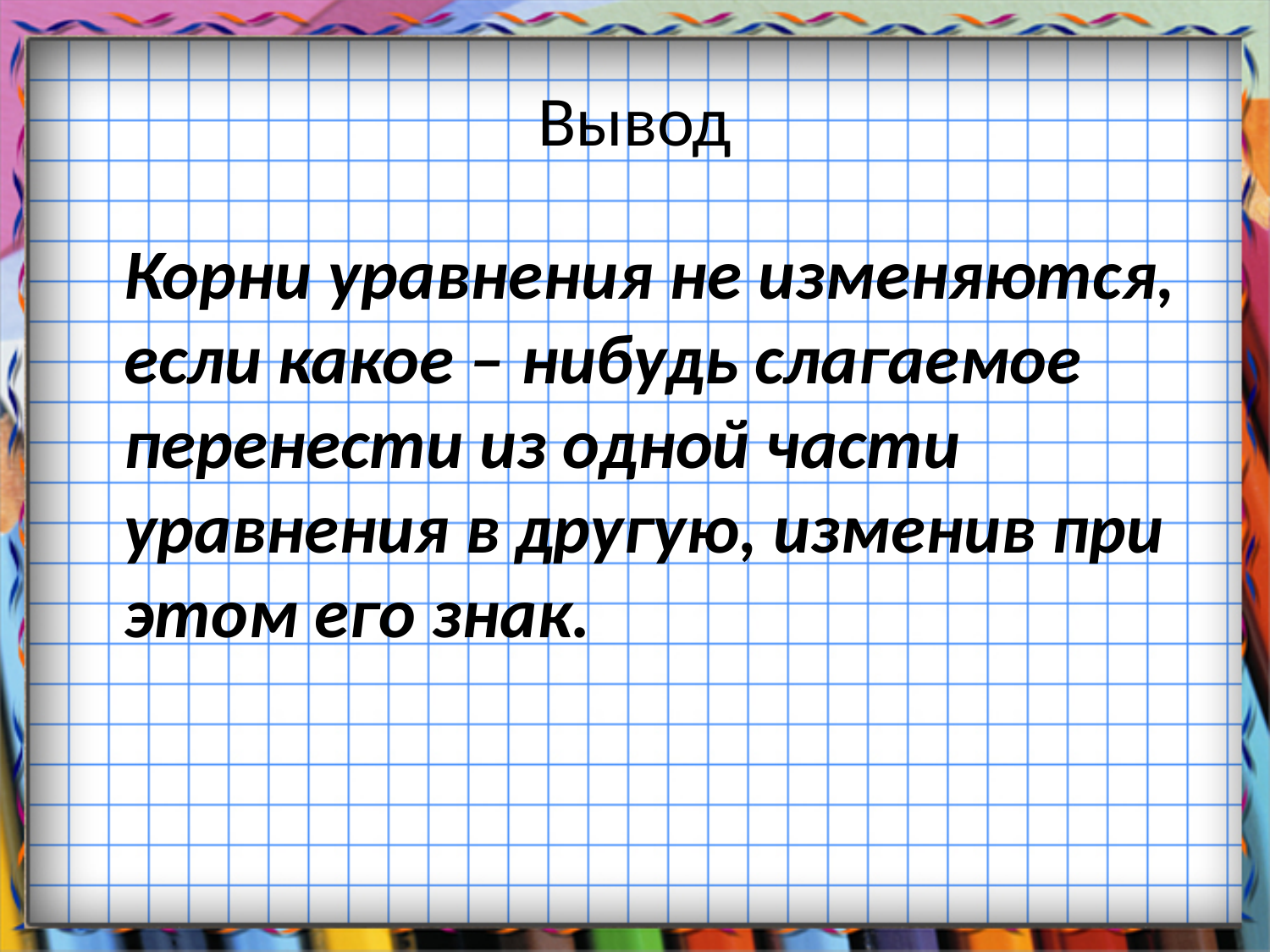

# Вывод
   Корни уравнения не изменяются, если какое – нибудь слагаемое перенести из одной части уравнения в другую, изменив при этом его знак.